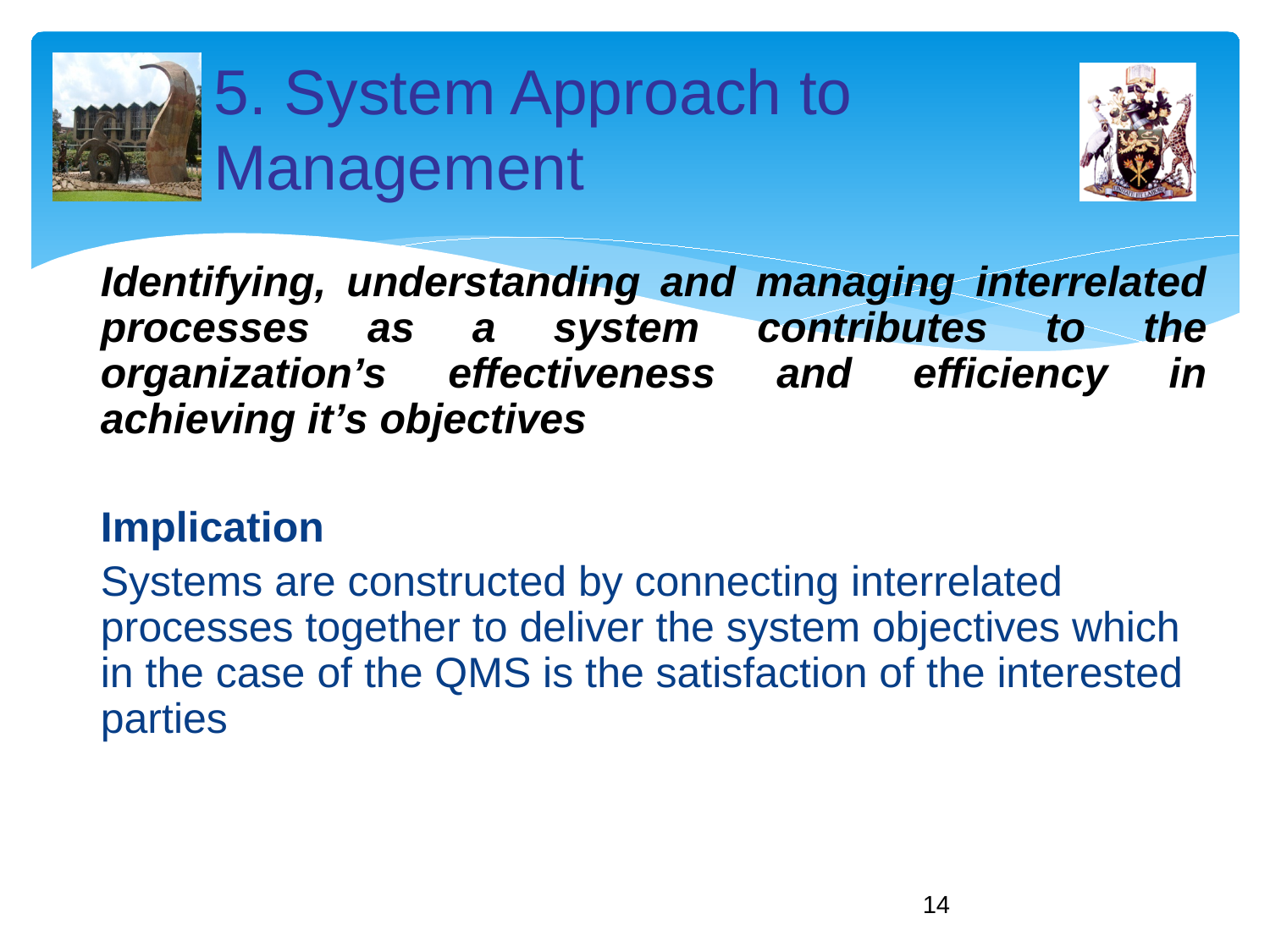

# 5. System Approach to Management
	Identifying, understanding and managing interrelated processes as a system contributes to the organization’s effectiveness and efficiency in achieving it’s objectives

	Implication
	Systems are constructed by connecting interrelated processes together to deliver the system objectives which in the case of the QMS is the satisfaction of the interested parties
14